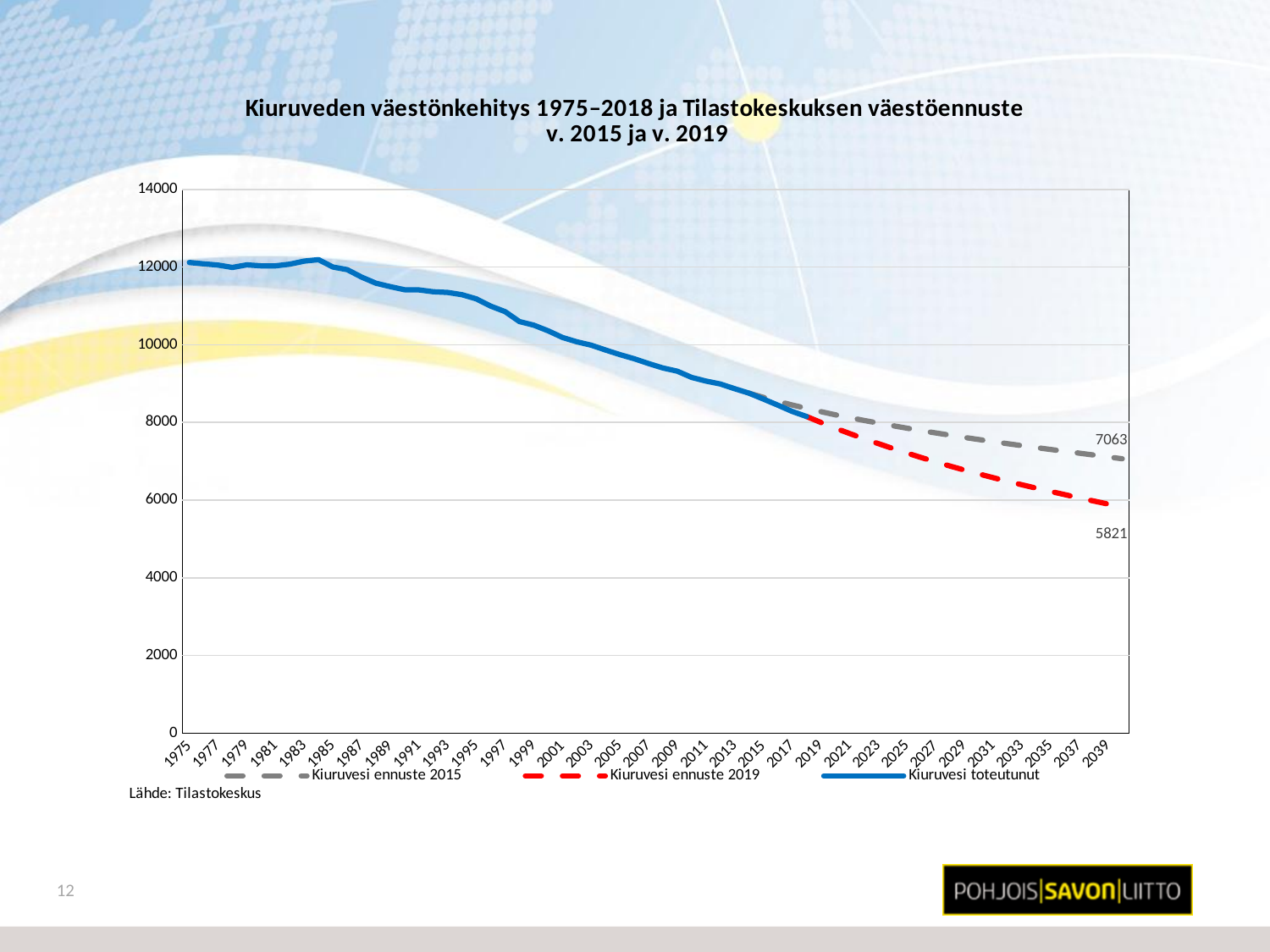

### Chart: Kiuruveden väestönkehitys 1975–2018 ja Tilastokeskuksen väestöennuste
v. 2015 ja v. 2019

| Category | Kiuruvesi ennuste 2015 | Kiuruvesi ennuste 2019 | Kiuruvesi toteutunut |
|---|---|---|---|
| 1975 | None | None | 12117.0 |
| 1976 | None | None | 12081.0 |
| 1977 | None | None | 12051.0 |
| 1978 | None | None | 11989.0 |
| 1979 | None | None | 12056.0 |
| 1980 | None | None | 12030.0 |
| 1981 | None | None | 12030.0 |
| 1982 | None | None | 12073.0 |
| 1983 | None | None | 12152.0 |
| 1984 | None | None | 12189.0 |
| 1985 | None | None | 12000.0 |
| 1986 | None | None | 11932.0 |
| 1987 | None | None | 11741.0 |
| 1988 | None | None | 11583.0 |
| 1989 | None | None | 11495.0 |
| 1990 | None | None | 11415.0 |
| 1991 | None | None | 11411.0 |
| 1992 | None | None | 11363.0 |
| 1993 | None | None | 11345.0 |
| 1994 | None | None | 11288.0 |
| 1995 | None | None | 11179.0 |
| 1996 | None | None | 10993.0 |
| 1997 | None | None | 10851.0 |
| 1998 | None | None | 10595.0 |
| 1999 | None | None | 10503.0 |
| 2000 | None | None | 10358.0 |
| 2001 | None | None | 10187.0 |
| 2002 | None | None | 10074.0 |
| 2003 | None | None | 9988.0 |
| 2004 | None | None | 9864.0 |
| 2005 | None | None | 9745.0 |
| 2006 | None | None | 9639.0 |
| 2007 | None | None | 9515.0 |
| 2008 | None | None | 9400.0 |
| 2009 | None | None | 9318.0 |
| 2010 | None | None | 9157.0 |
| 2011 | None | None | 9063.0 |
| 2012 | None | None | 8989.0 |
| 2013 | None | None | 8866.0 |
| 2014 | 8752.0 | None | 8752.0 |
| 2015 | 8644.0 | None | 8600.0 |
| 2016 | 8543.0 | None | 8444.0 |
| 2017 | 8449.0 | None | 8283.0 |
| 2018 | 8361.0 | 8153.0 | 8153.0 |
| 2019 | 8277.0 | 8000.0 | None |
| 2020 | 8197.0 | 7854.0 | None |
| 2021 | 8123.0 | 7714.0 | None |
| 2022 | 8051.0 | 7581.0 | None |
| 2023 | 7984.0 | 7454.0 | None |
| 2024 | 7916.0 | 7331.0 | None |
| 2025 | 7851.0 | 7210.0 | None |
| 2026 | 7787.0 | 7094.0 | None |
| 2027 | 7730.0 | 6983.0 | None |
| 2028 | 7671.0 | 6875.0 | None |
| 2029 | 7614.0 | 6772.0 | None |
| 2030 | 7559.0 | 6673.0 | None |
| 2031 | 7506.0 | 6577.0 | None |
| 2032 | 7453.0 | 6484.0 | None |
| 2033 | 7403.0 | 6394.0 | None |
| 2034 | 7353.0 | 6307.0 | None |
| 2035 | 7303.0 | 6222.0 | None |
| 2036 | 7255.0 | 6139.0 | None |
| 2037 | 7207.0 | 6055.0 | None |
| 2038 | 7159.0 | 5976.0 | None |
| 2039 | 7109.0 | 5898.0 | None |
| 2040 | 7063.0 | 5821.0 | None |
12